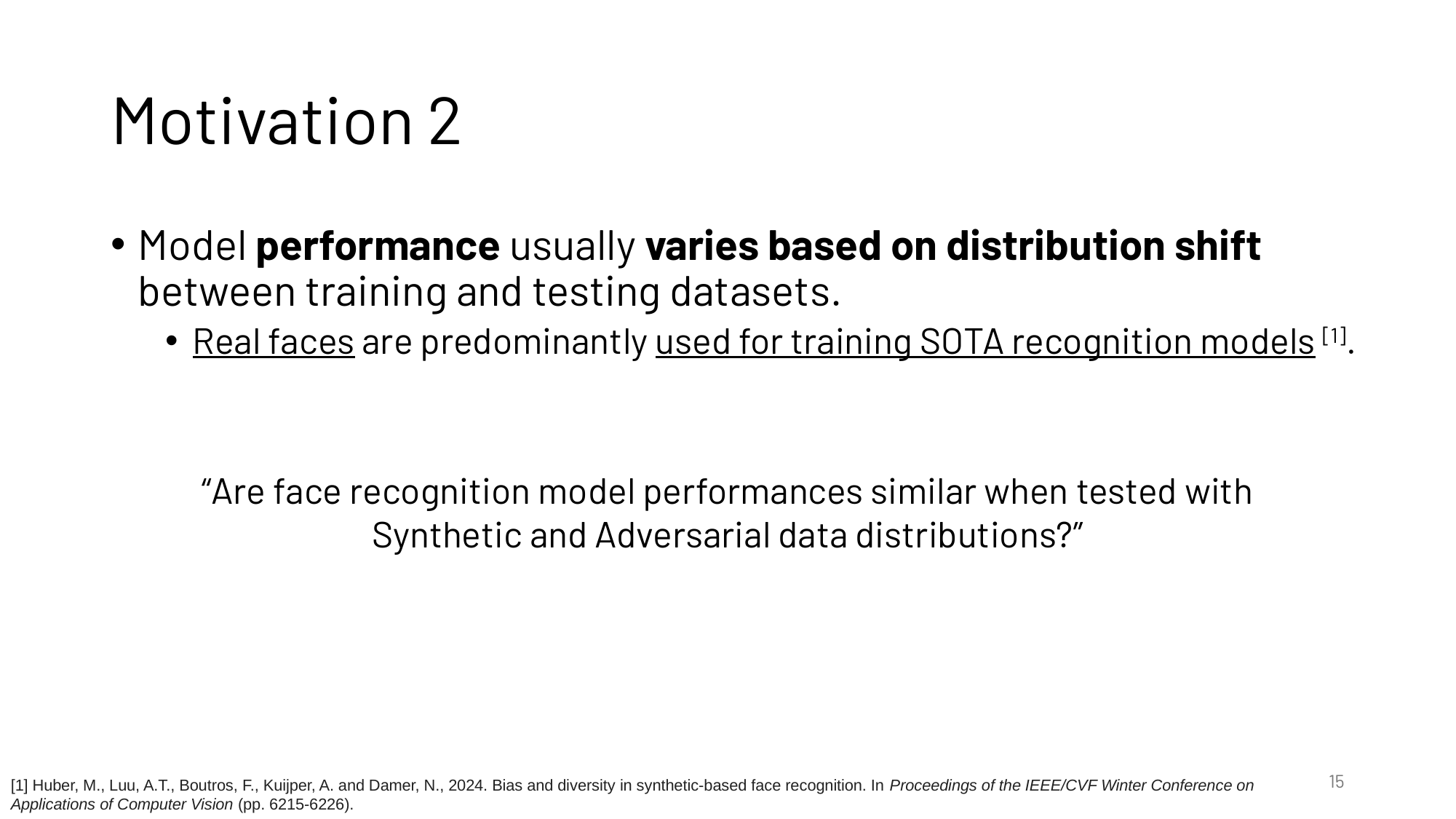

# Motivation 2
Model performance usually varies based on distribution shift between training and testing datasets.
Real faces are predominantly used for training SOTA recognition models [1].
“Are face recognition model performances similar when tested with Synthetic and Adversarial data distributions?”
15
[1] Huber, M., Luu, A.T., Boutros, F., Kuijper, A. and Damer, N., 2024. Bias and diversity in synthetic-based face recognition. In Proceedings of the IEEE/CVF Winter Conference on Applications of Computer Vision (pp. 6215-6226).